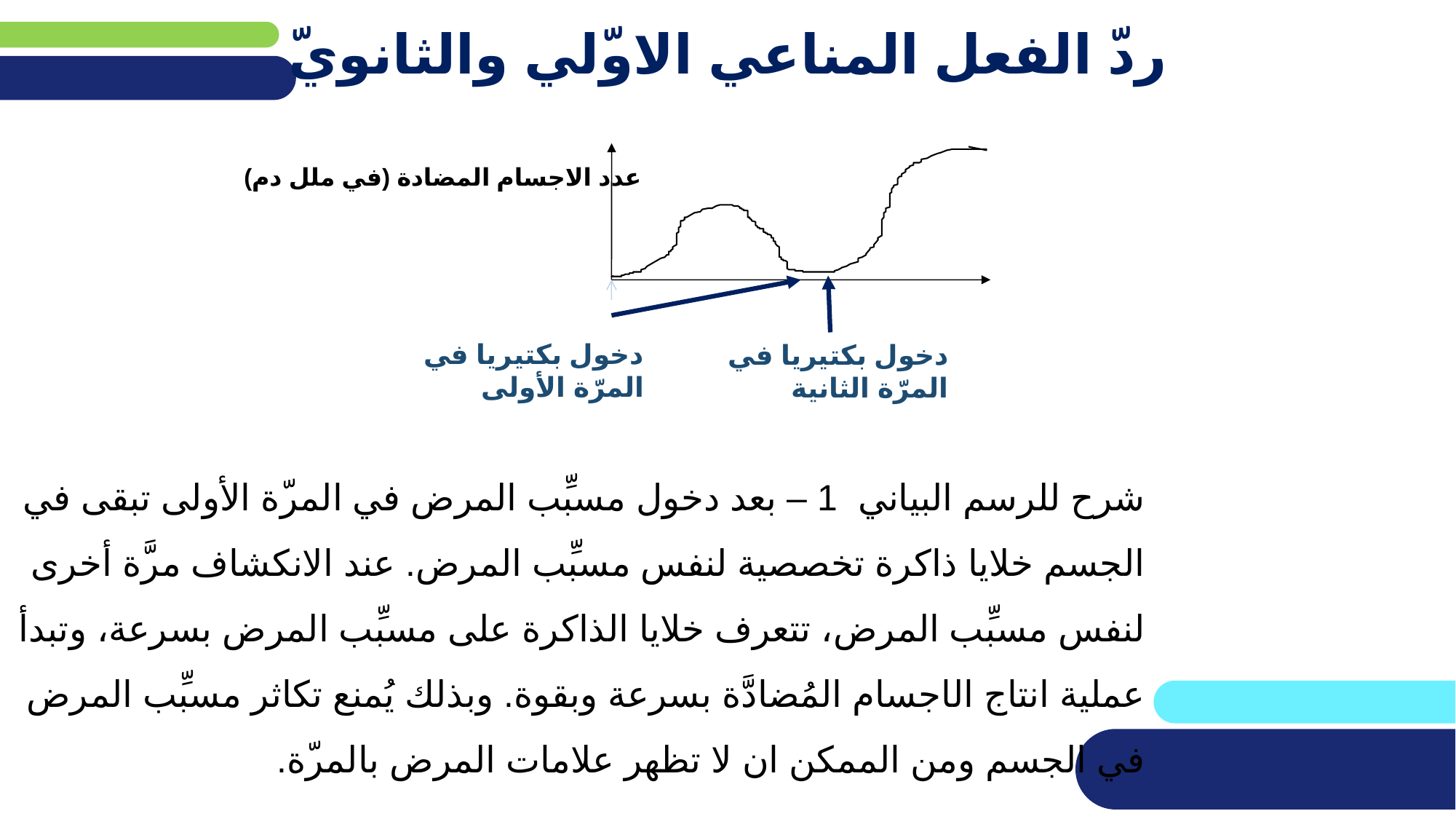

# ردّ الفعل المناعي الاوّلي والثانويّ

عدد الاجسام المضادة (في ملل دم)

دخول بكتيريا في المرّة الأولى
دخول بكتيريا في المرّة الثانية
شرح للرسم البياني  1 – بعد دخول مسبِّب المرض في المرّة الأولى تبقى في الجسم خلايا ذاكرة تخصصية لنفس مسبِّب المرض. عند الانكشاف مرَّة أخرى لنفس مسبِّب المرض، تتعرف خلايا الذاكرة على مسبِّب المرض بسرعة، وتبدأ عملية انتاج الاجسام المُضادَّة بسرعة وبقوة. وبذلك يُمنع تكاثر مسبِّب المرض في الجسم ومن الممكن ان لا تظهر علامات المرض بالمرّة.